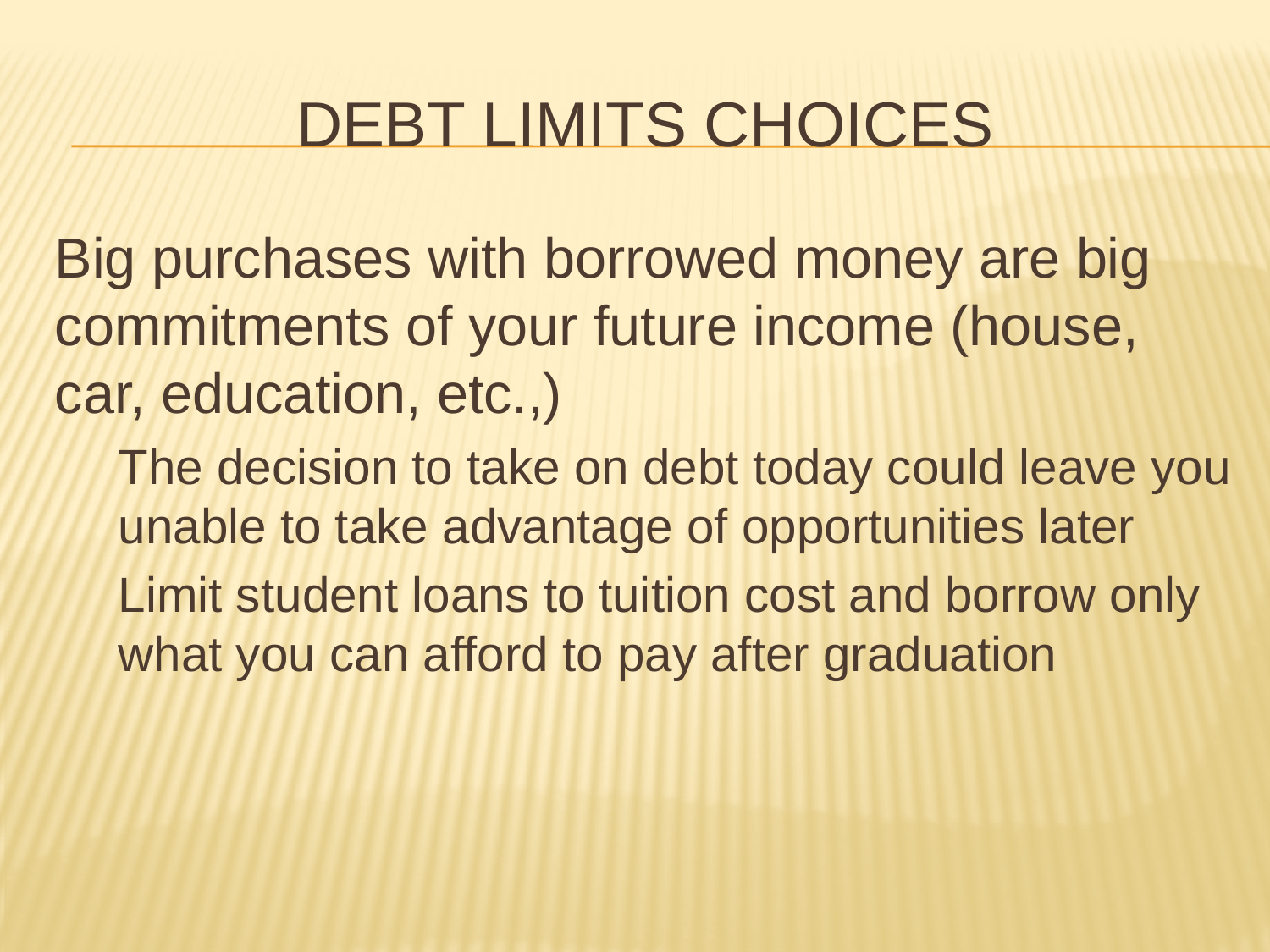

# Debt Limits Choices
Big purchases with borrowed money are big commitments of your future income (house, car, education, etc.,)
The decision to take on debt today could leave you unable to take advantage of opportunities later
Limit student loans to tuition cost and borrow only what you can afford to pay after graduation